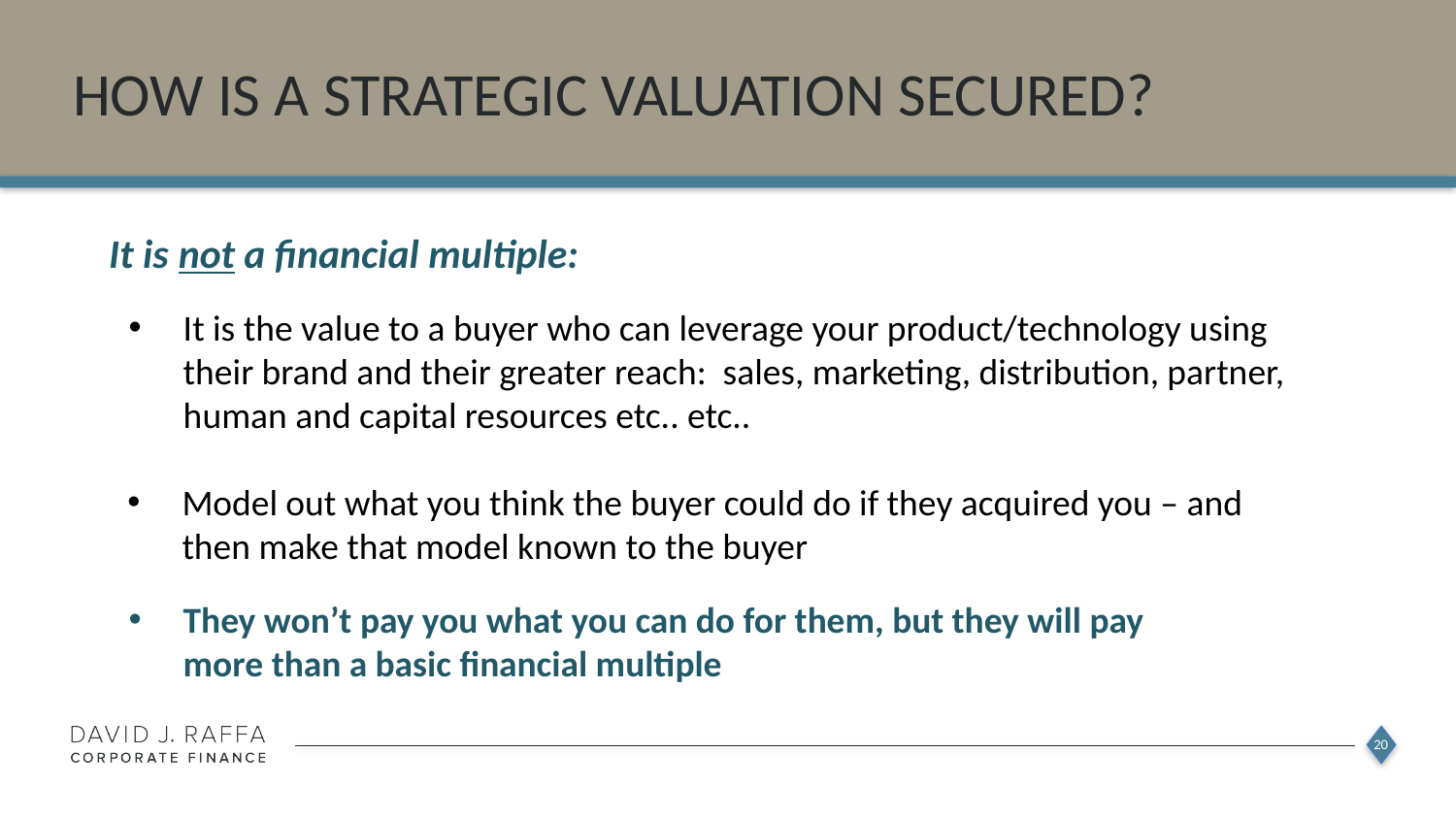

# How is a strategic valuation secured?
It is not a financial multiple:
It is the value to a buyer who can leverage your product/technology using their brand and their greater reach:  sales, marketing, distribution, partner, human and capital resources etc.. etc..
Model out what you think the buyer could do if they acquired you – and then make that model known to the buyer
They won’t pay you what you can do for them, but they will pay more than a basic financial multiple
20